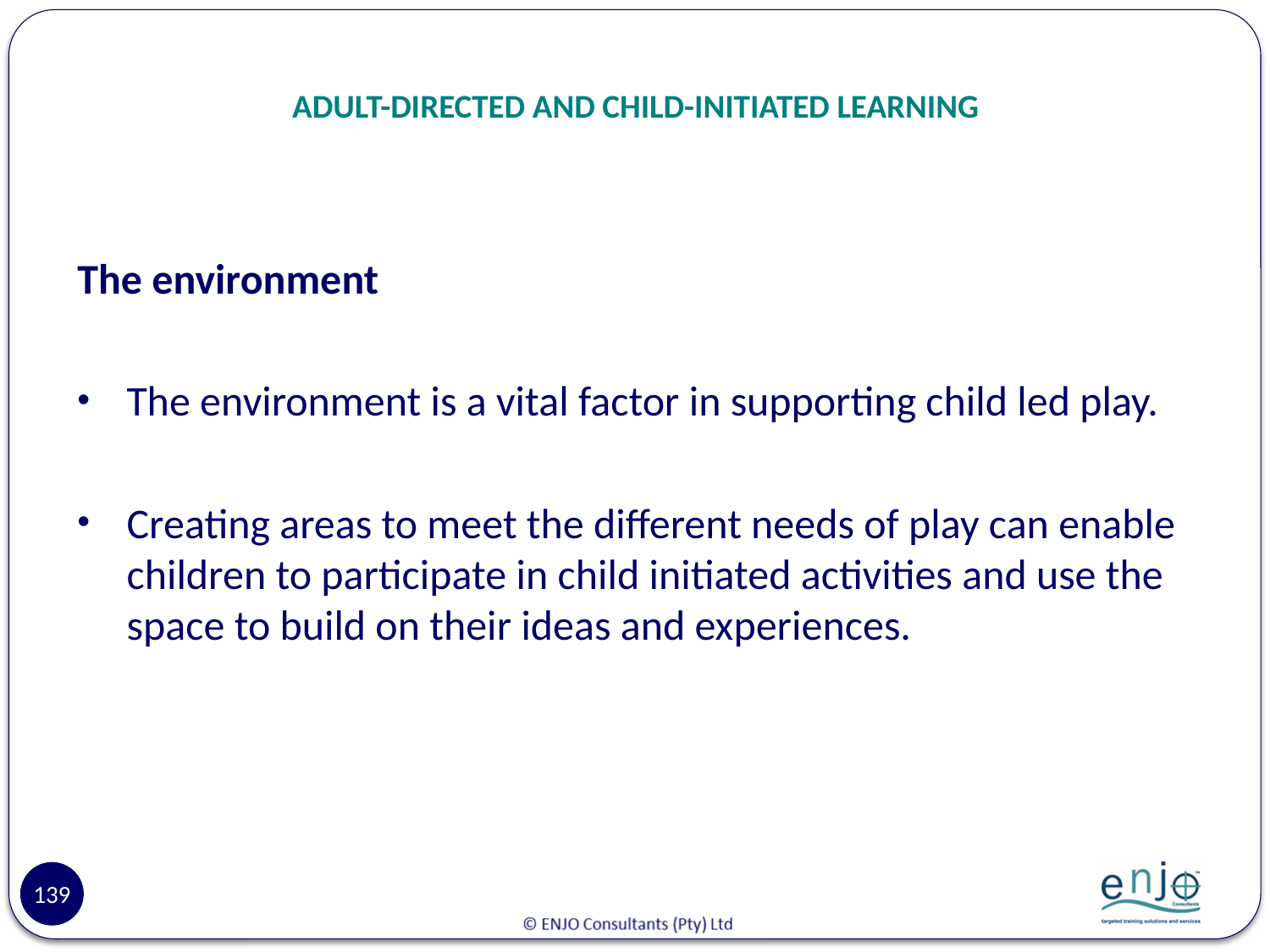

# ADULT-DIRECTED AND CHILD-INITIATED LEARNING
The environment

The environment is a vital factor in supporting child led play.

Creating areas to meet the different needs of play can enable children to participate in child initiated activities and use the space to build on their ideas and experiences.

139